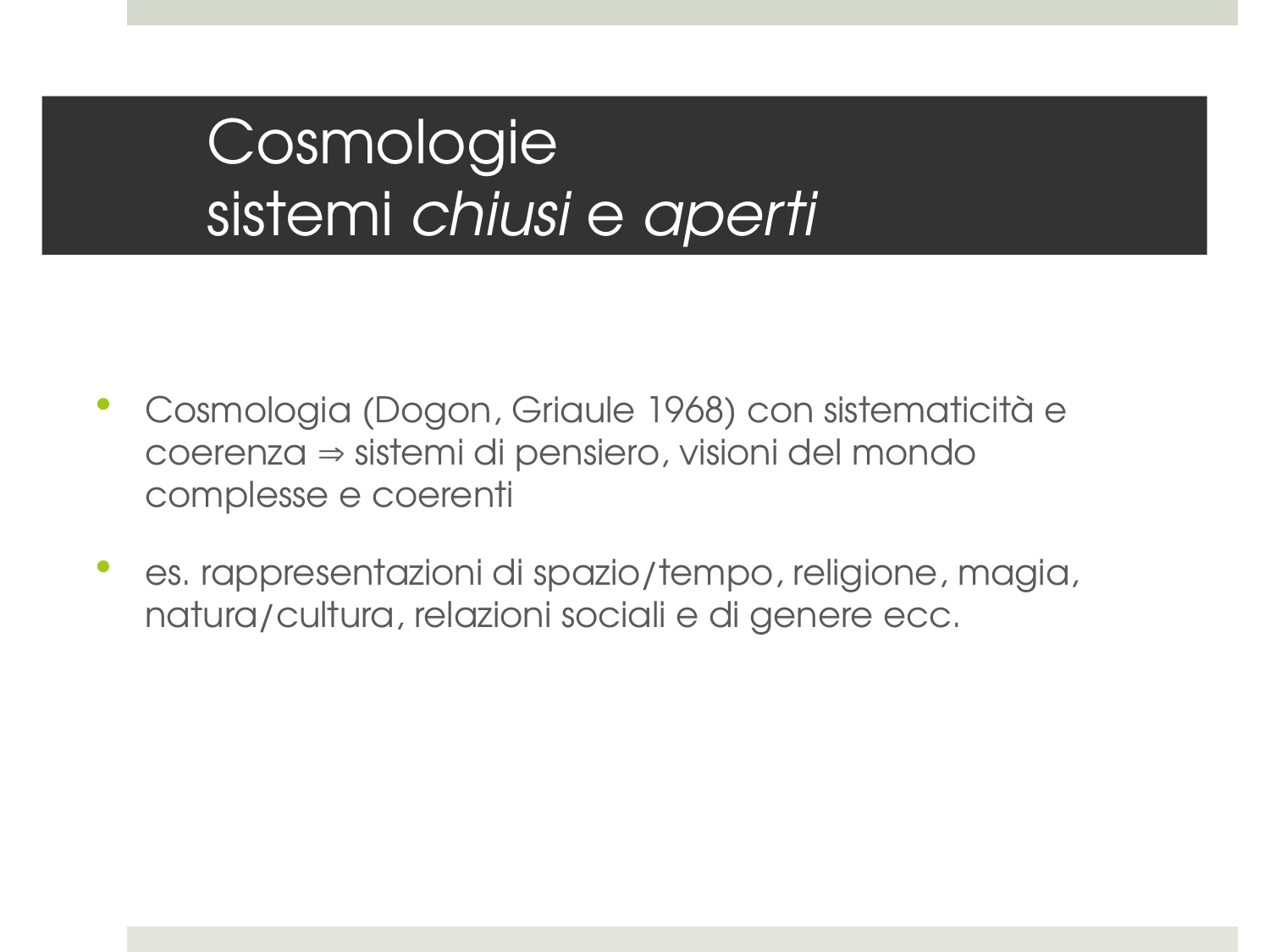

# Cosmologie sistemi chiusi e aperti
Cosmologia (Dogon, Griaule 1968) con sistematicità e coerenza ⇒ sistemi di pensiero, visioni del mondo complesse e coerenti
es. rappresentazioni di spazio/tempo, religione, magia, natura/cultura, relazioni sociali e di genere ecc.